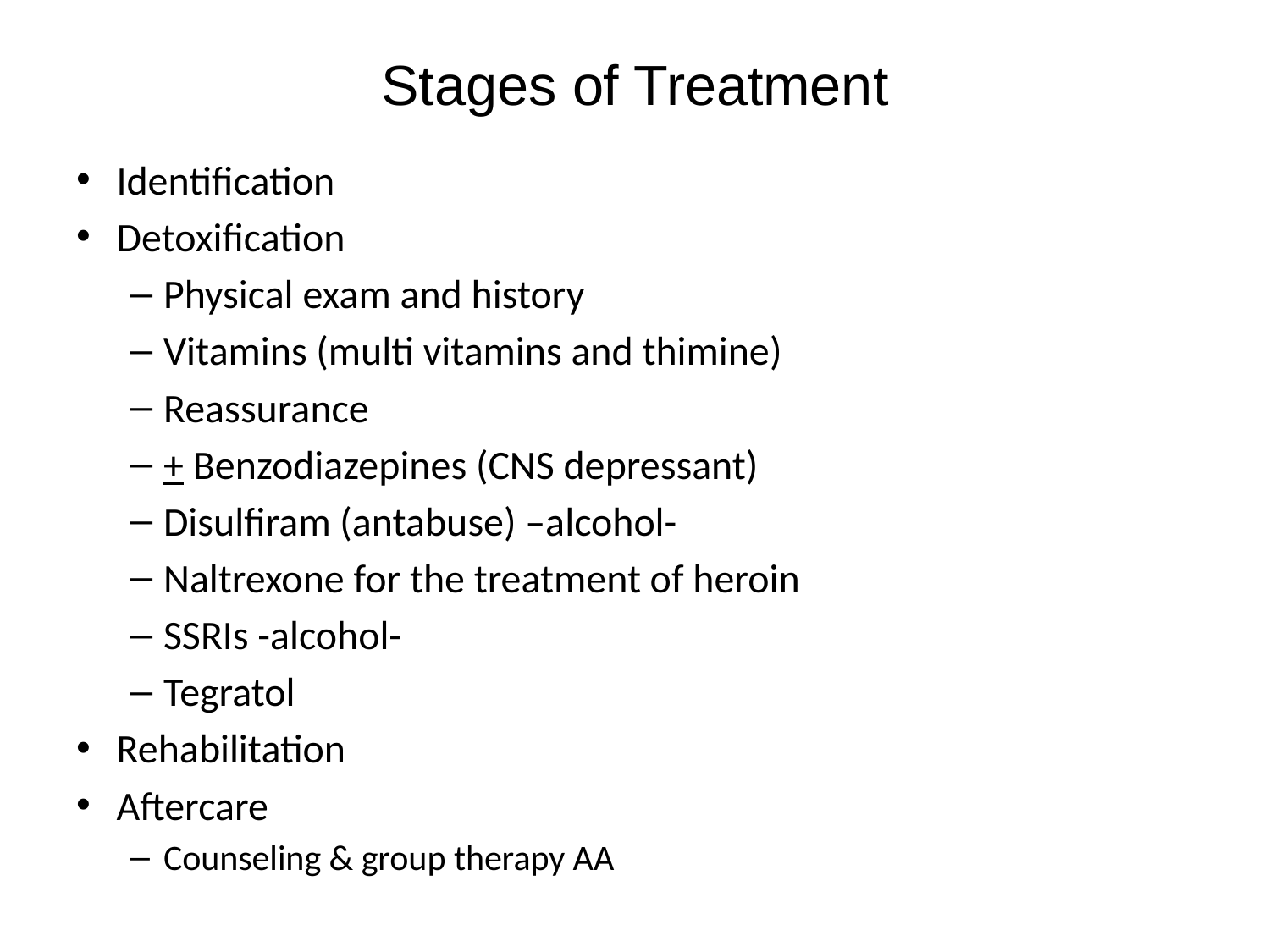

# Stages of Treatment
Identification
Detoxification
Physical exam and history
Vitamins (multi vitamins and thimine)
Reassurance
+ Benzodiazepines (CNS depressant)
Disulfiram (antabuse) –alcohol-
Naltrexone for the treatment of heroin
SSRIs -alcohol-
Tegratol
Rehabilitation
Aftercare
Counseling & group therapy AA